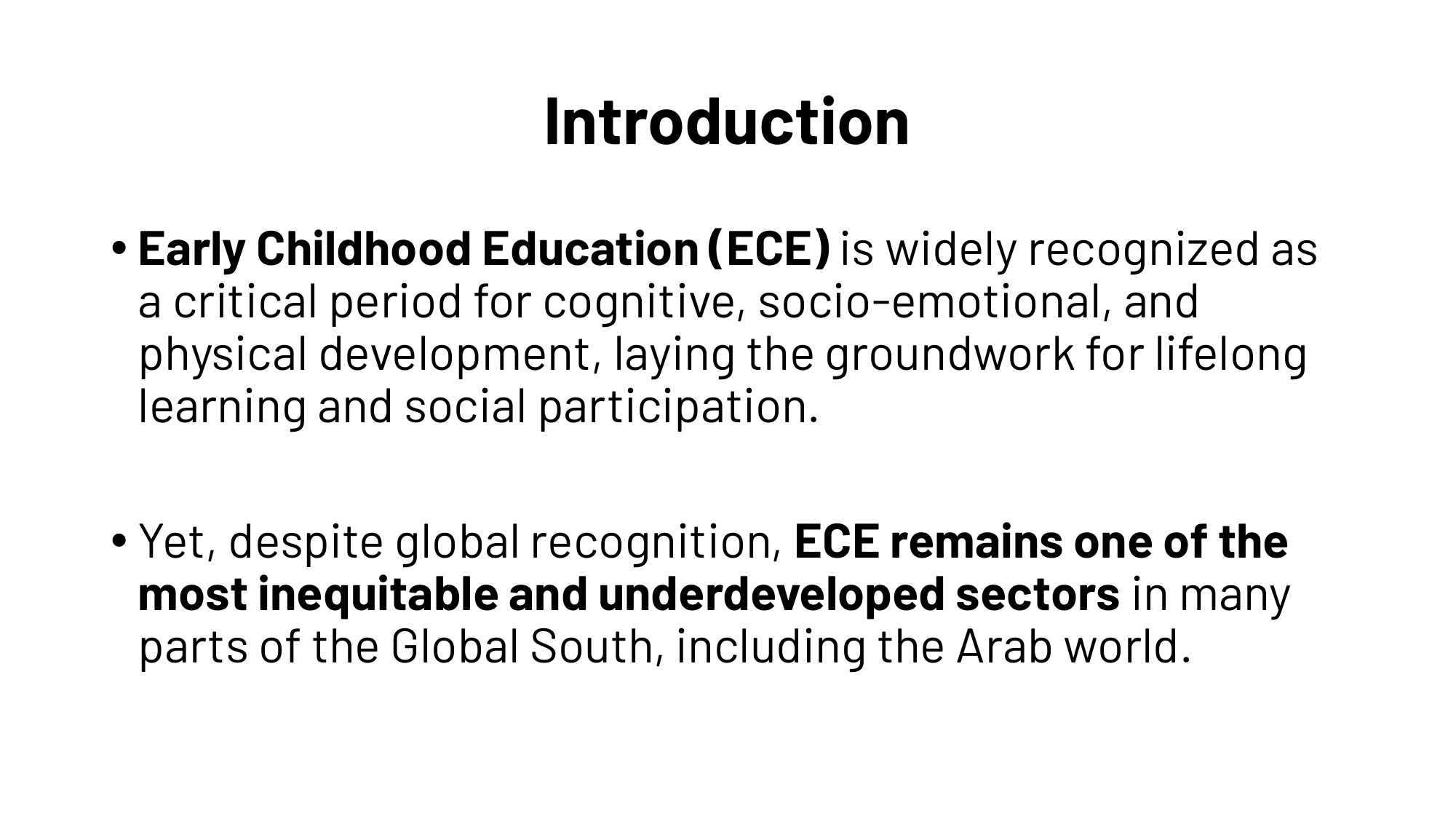

# Introduction
Early Childhood Education (ECE) is widely recognized as a critical period for cognitive, socio-emotional, and physical development, laying the groundwork for lifelong learning and social participation.

Yet, despite global recognition, ECE remains one of the most inequitable and underdeveloped sectors in many parts of the Global South, including the Arab world.